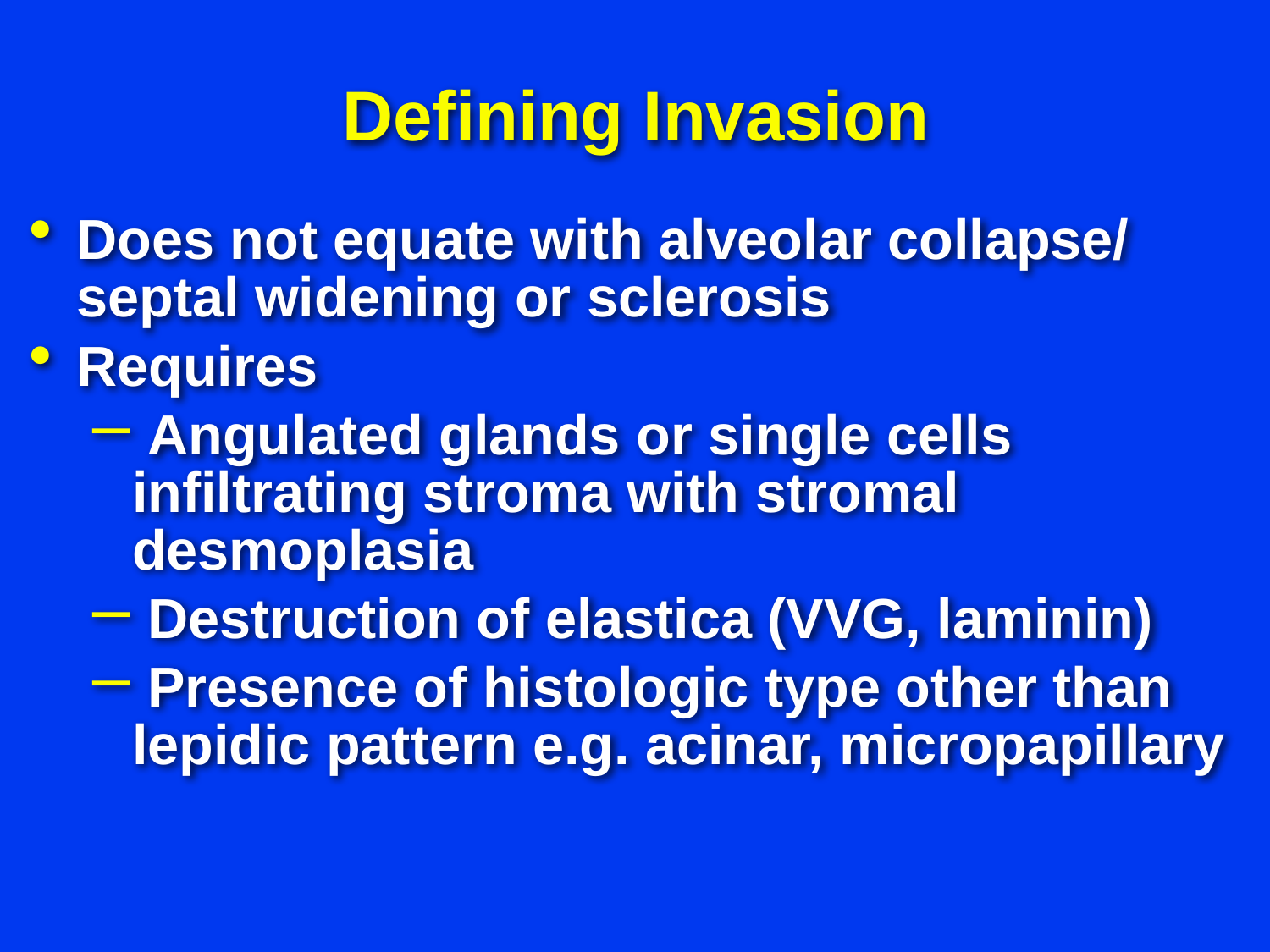

# Defining Invasion
Does not equate with alveolar collapse/ septal widening or sclerosis
Requires
 Angulated glands or single cells infiltrating stroma with stromal desmoplasia
 Destruction of elastica (VVG, laminin)
 Presence of histologic type other than lepidic pattern e.g. acinar, micropapillary